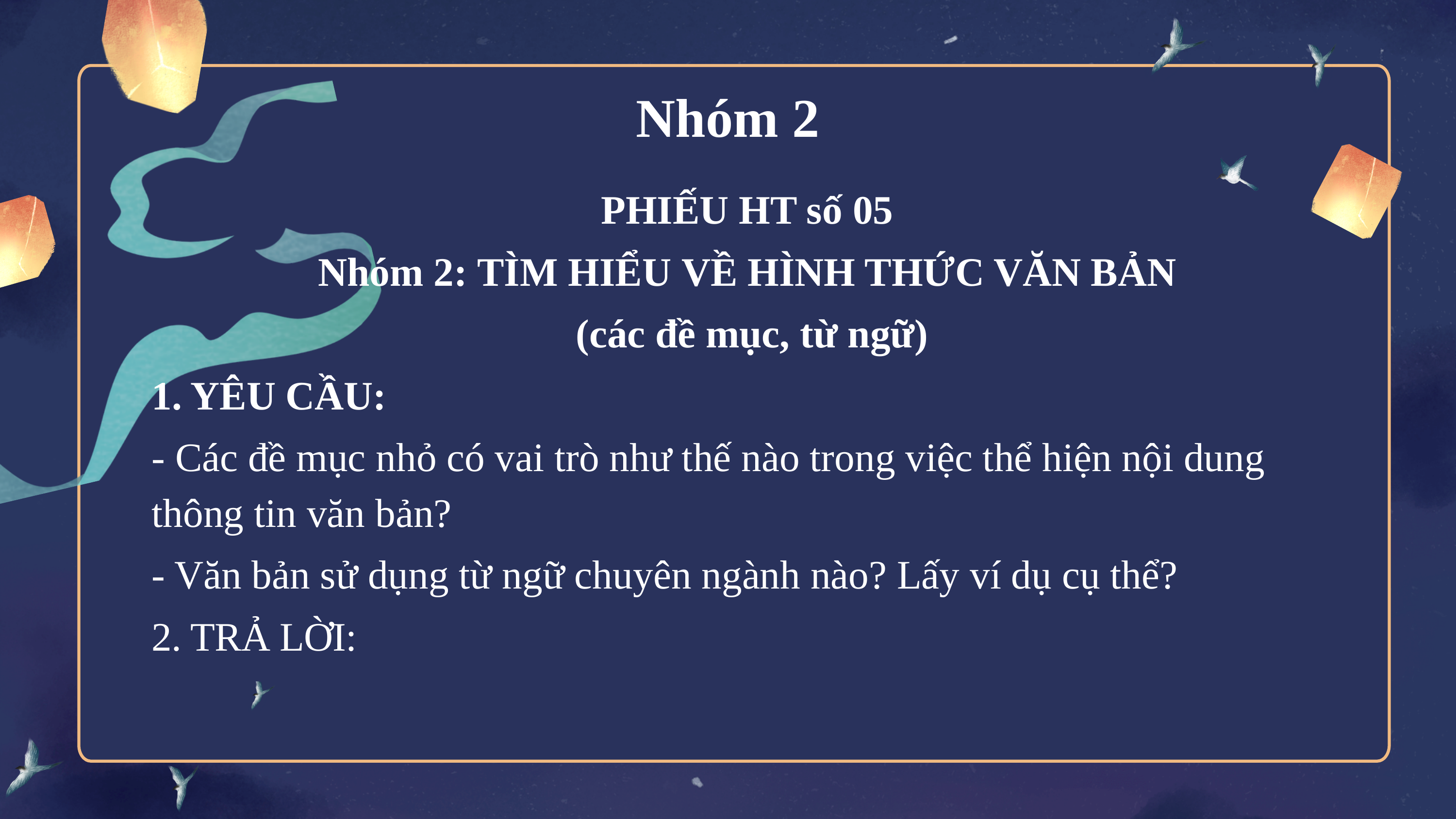

Nhóm 2

PHIẾU HT số 05
Nhóm 2: TÌM HIỂU VỀ HÌNH THỨC VĂN BẢN
 (các đề mục, từ ngữ)
1. YÊU CẦU:
- Các đề mục nhỏ có vai trò như thế nào trong việc thể hiện nội dung thông tin văn bản?
- Văn bản sử dụng từ ngữ chuyên ngành nào? Lấy ví dụ cụ thể?
2. TRẢ LỜI: